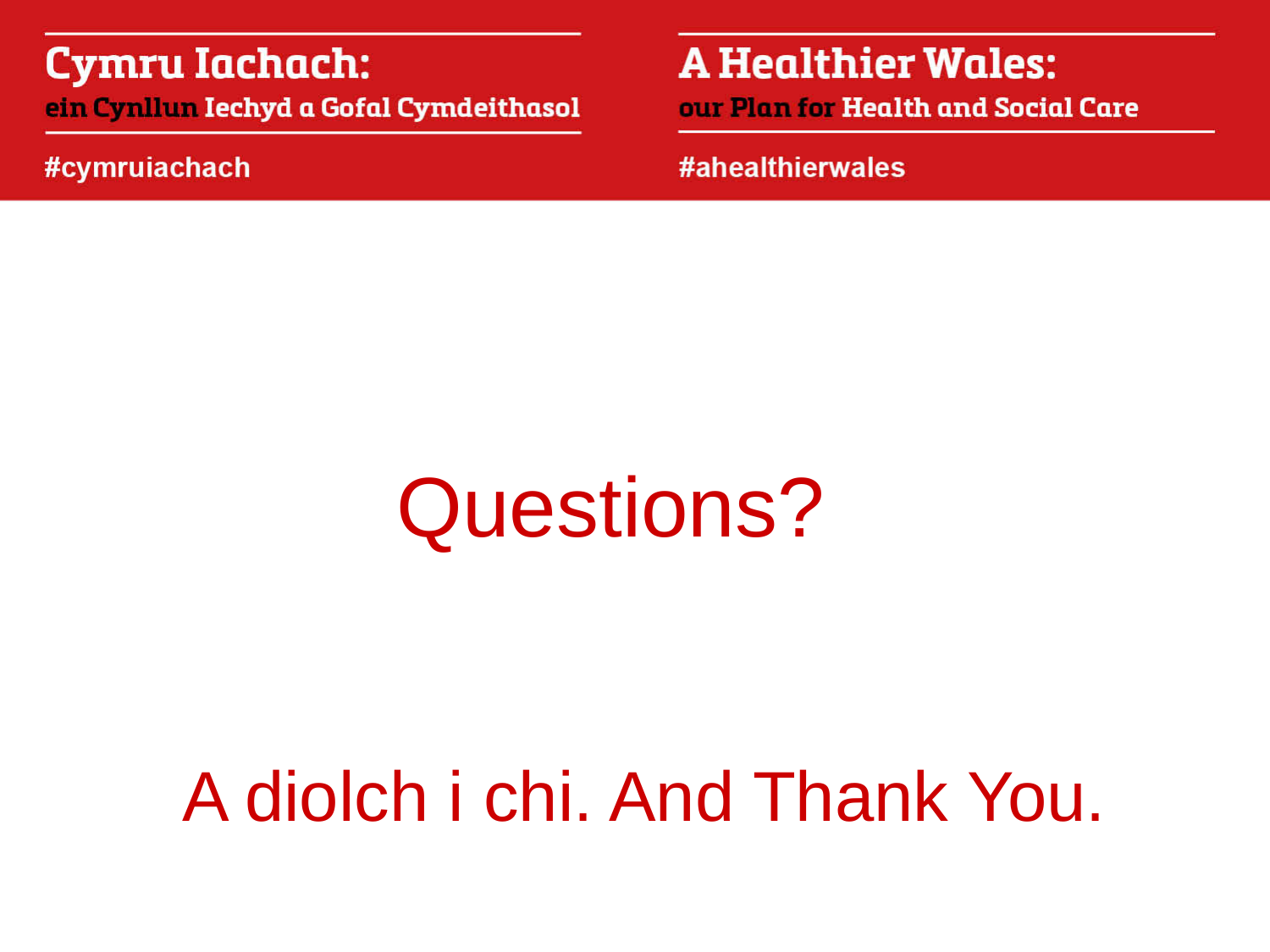

Questions?

 A diolch i chi. And Thank You.